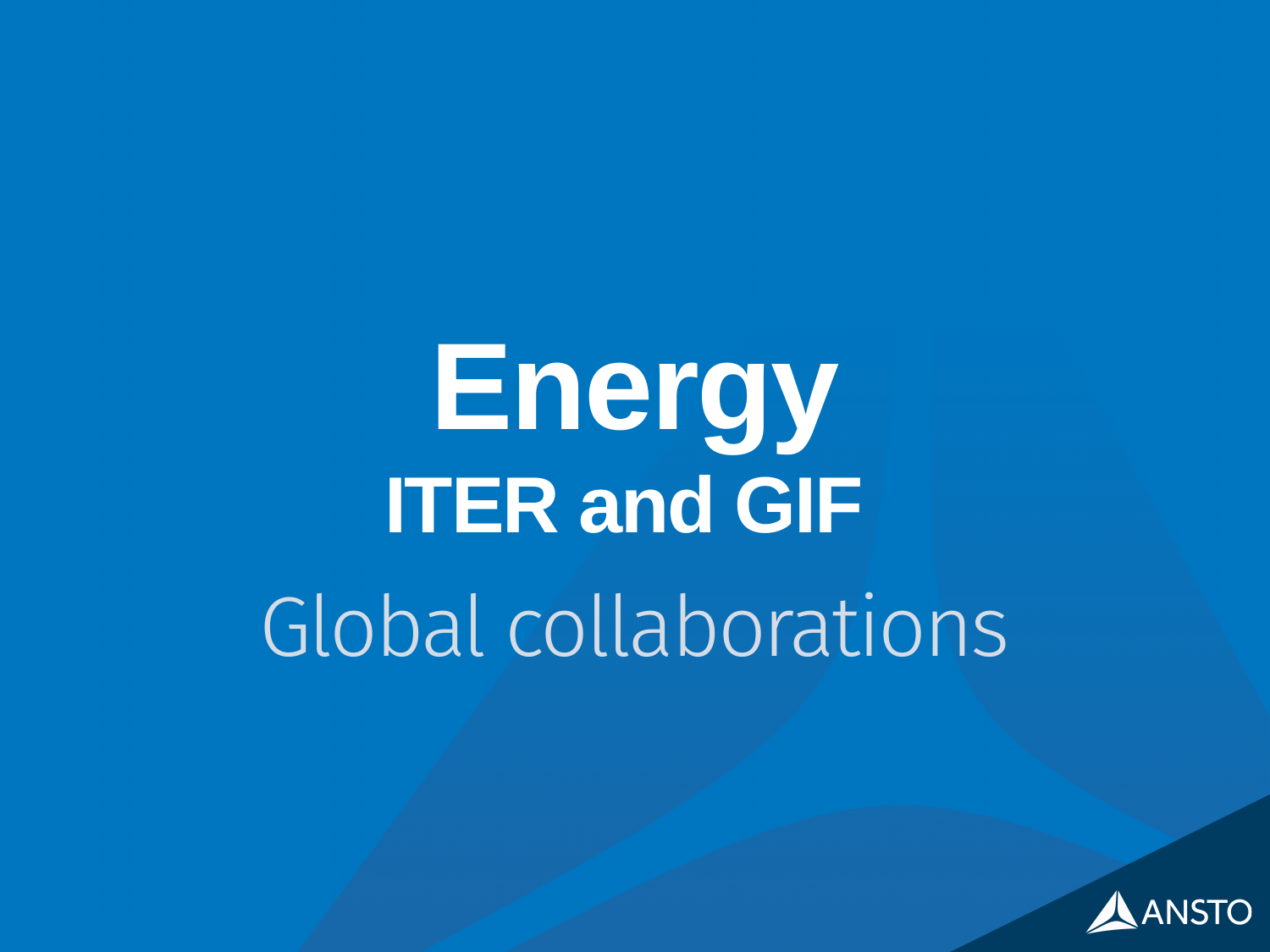

# Energy ITER and GIF
Global collaborations